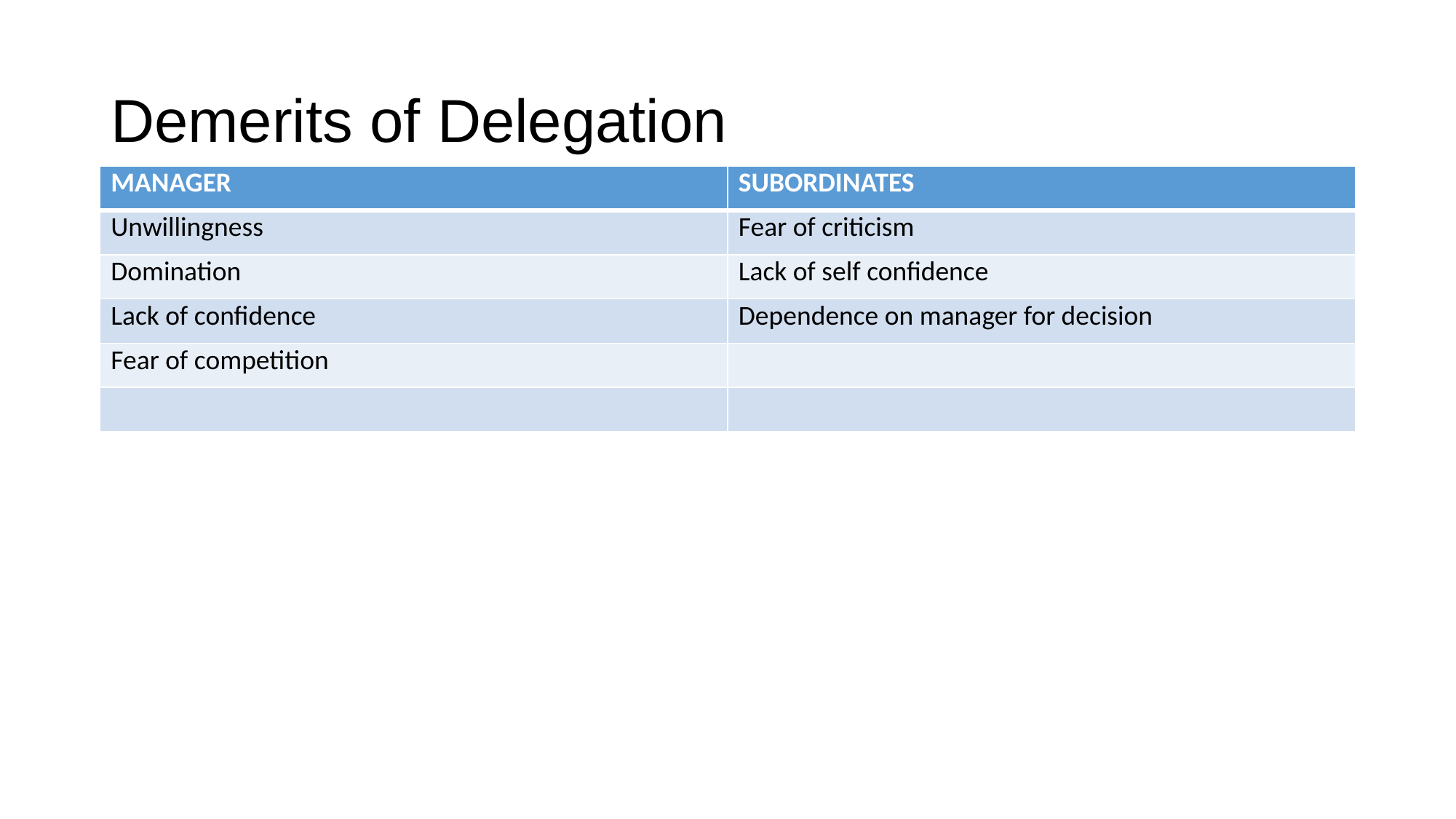

# Demerits of Delegation
| MANAGER | SUBORDINATES |
| --- | --- |
| Unwillingness | Fear of criticism |
| Domination | Lack of self confidence |
| Lack of confidence | Dependence on manager for decision |
| Fear of competition |  |
|  |  |